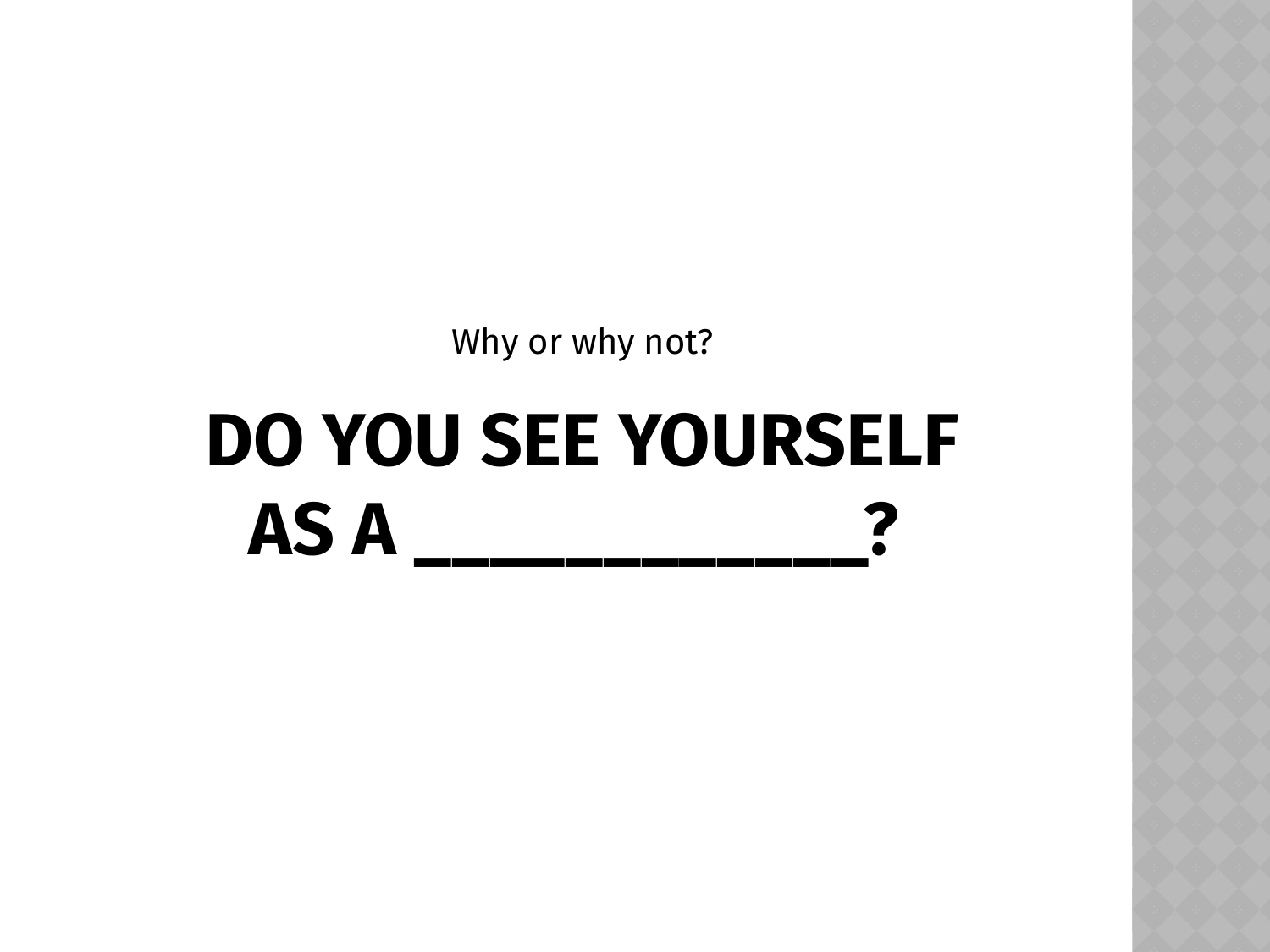

Why or why not?
# Do you see yourself as a ____________?